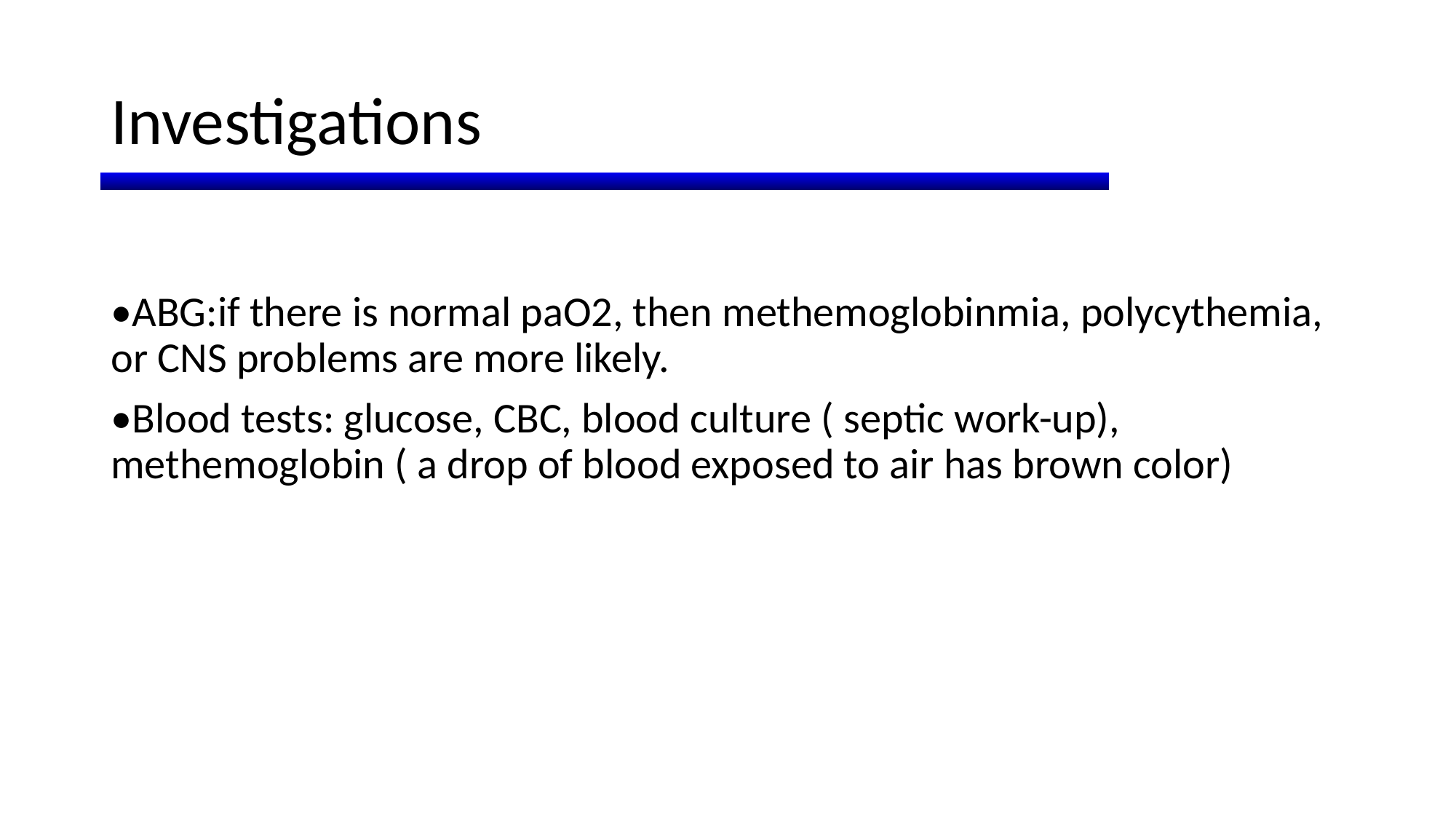

# Investigations

•ABG:if there is normal paO2, then methemoglobinmia, polycythemia, or CNS problems are more likely.
•Blood tests: glucose, CBC, blood culture ( septic work-up), methemoglobin ( a drop of blood exposed to air has brown color)